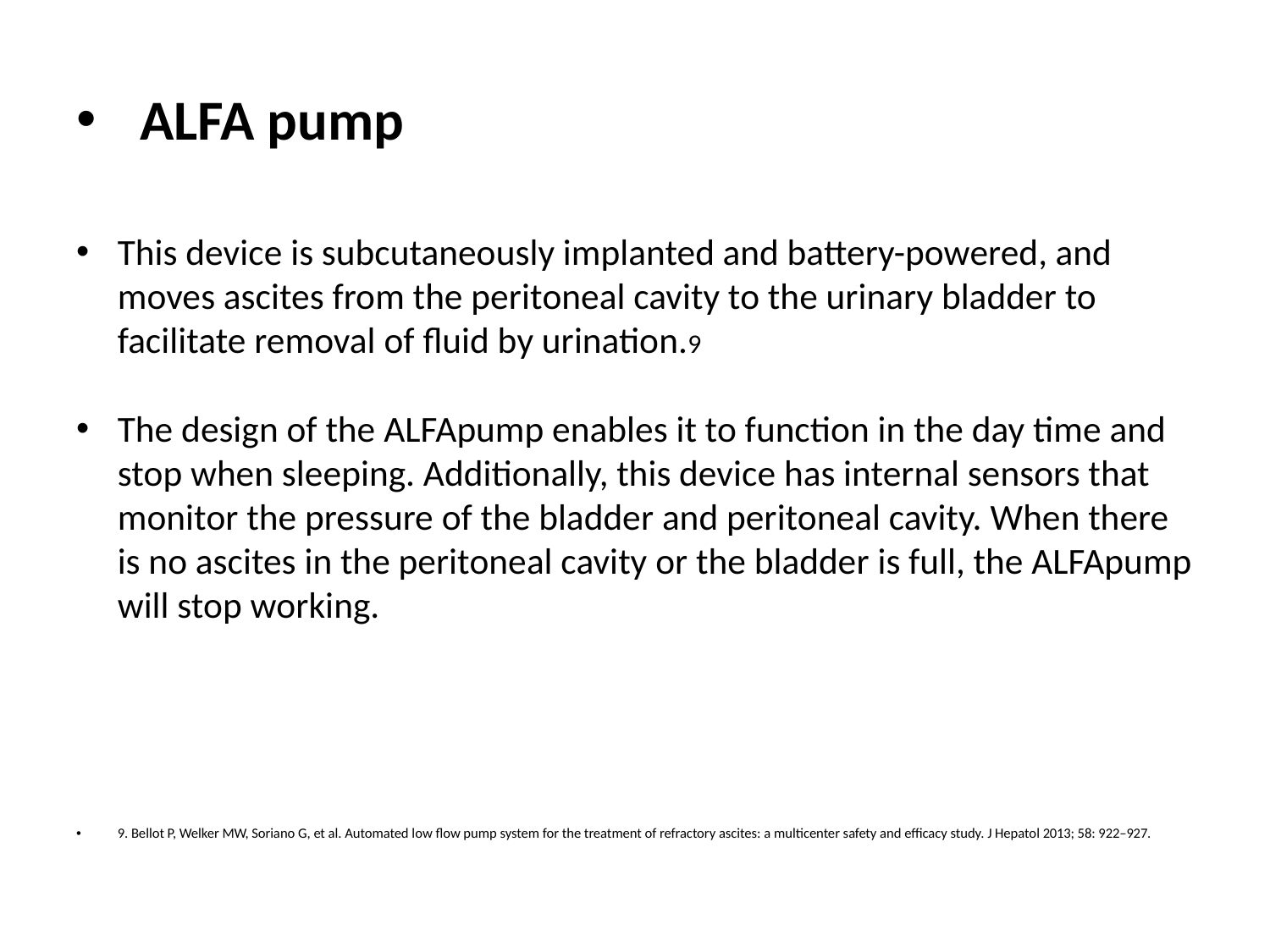

# ALFA pump
This device is subcutaneously implanted and battery-powered, and moves ascites from the peritoneal cavity to the urinary bladder to facilitate removal of fluid by urination.9

The design of the ALFApump enables it to function in the day time and stop when sleeping. Additionally, this device has internal sensors that monitor the pressure of the bladder and peritoneal cavity. When there is no ascites in the peritoneal cavity or the bladder is full, the ALFApump will stop working.

9. Bellot P, Welker MW, Soriano G, et al. Automated low flow pump system for the treatment of refractory ascites: a multicenter safety and efficacy study. J Hepatol 2013; 58: 922–927.